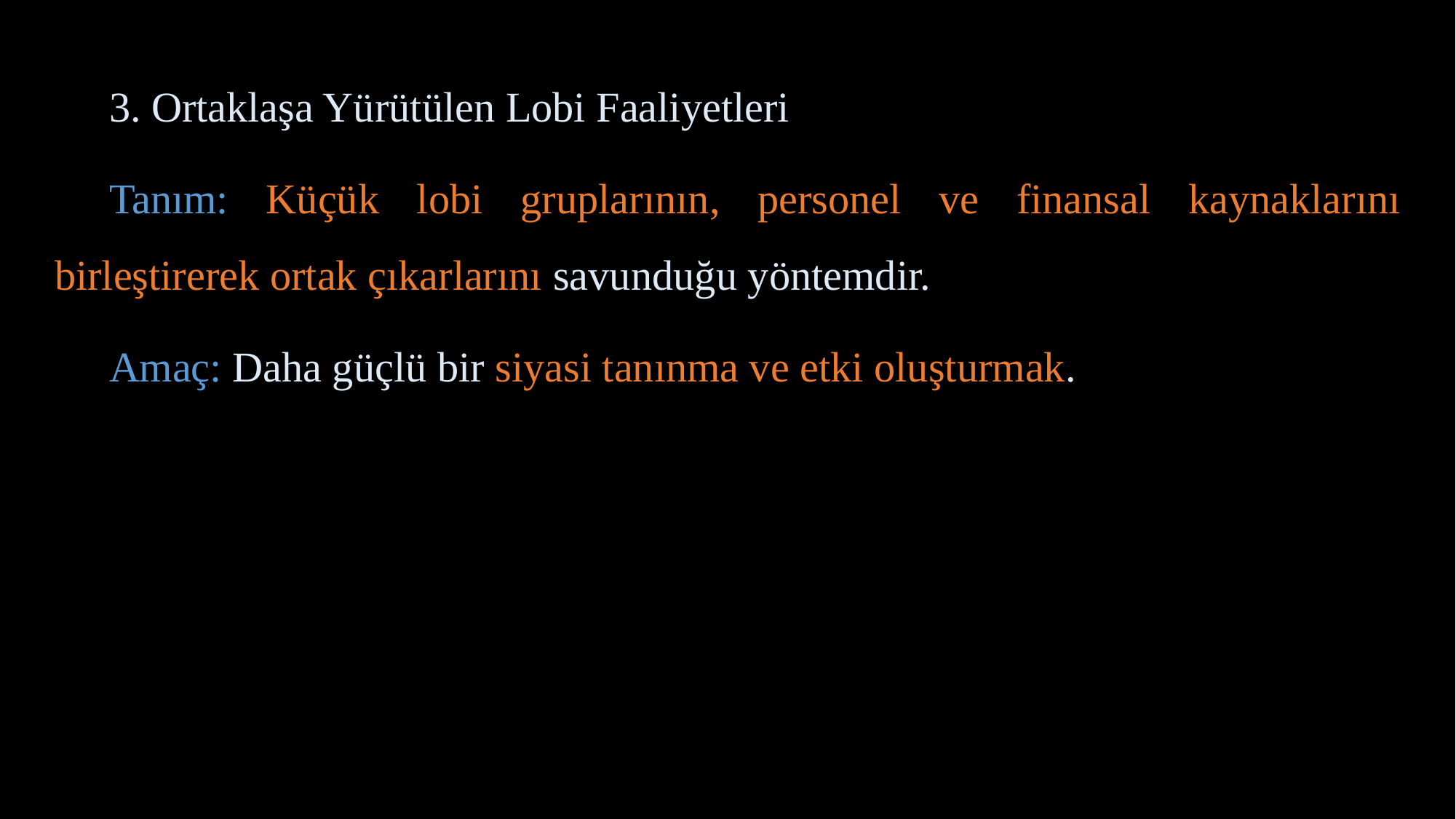

3. Ortaklaşa Yürütülen Lobi Faaliyetleri
Tanım: Küçük lobi gruplarının, personel ve finansal kaynaklarını birleştirerek ortak çıkarlarını savunduğu yöntemdir.
Amaç: Daha güçlü bir siyasi tanınma ve etki oluşturmak.